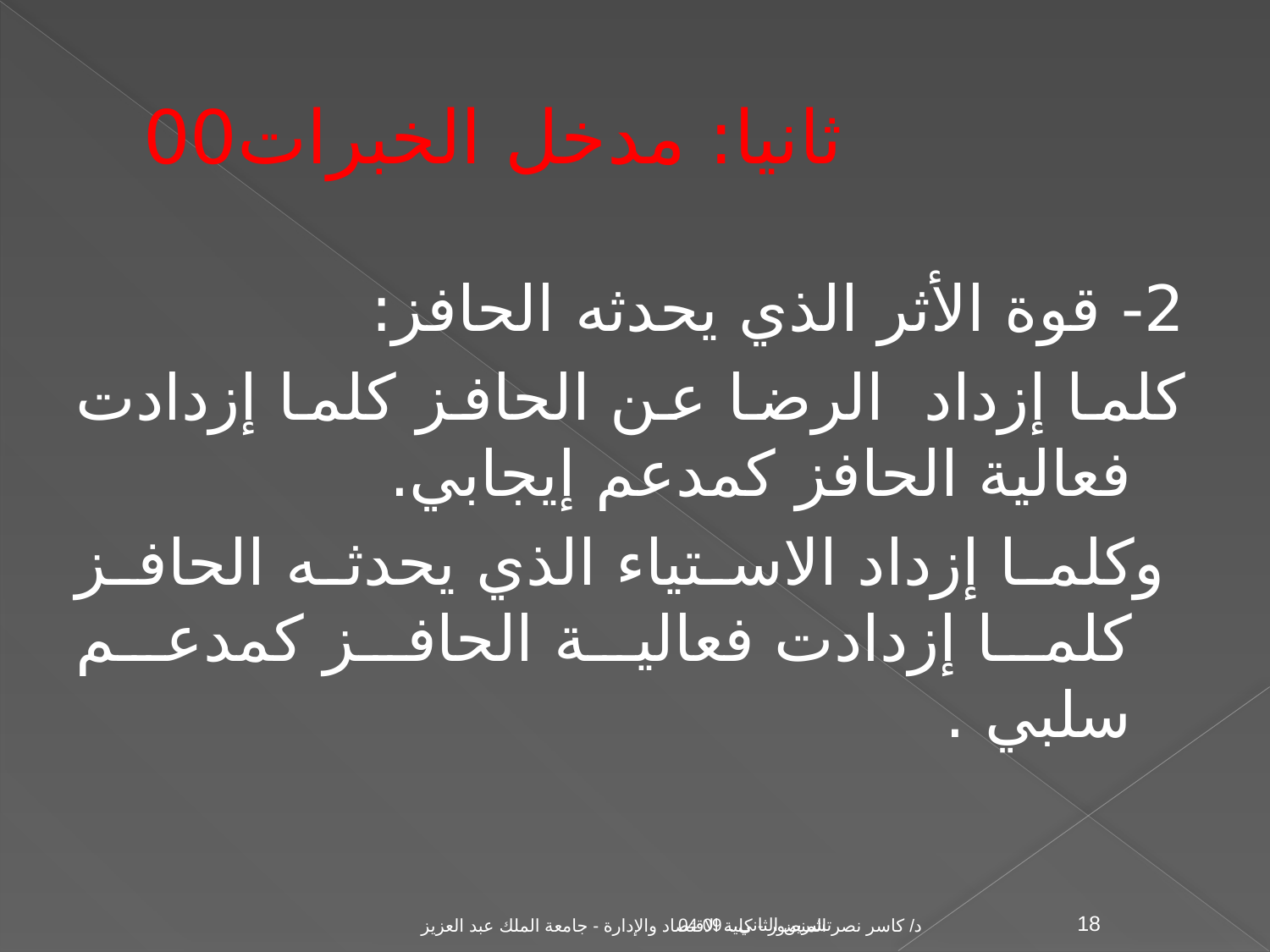

# ثانيا: مدخل الخبرات00
2- قوة الأثر الذي يحدثه الحافز:
كلما إزداد  الرضا عن الحافز كلما إزدادت فعالية الحافز كمدعم إيجابي.
 وكلما إزداد الاستياء الذي يحدثه الحافز كلما إزدادت فعالية الحافز كمدعم سلبي .
د/ كاسر نصر المنصور - كلية الاقتصاد والإدارة - جامعة الملك عبد العزيز
04 تشرين الثاني، 09
18